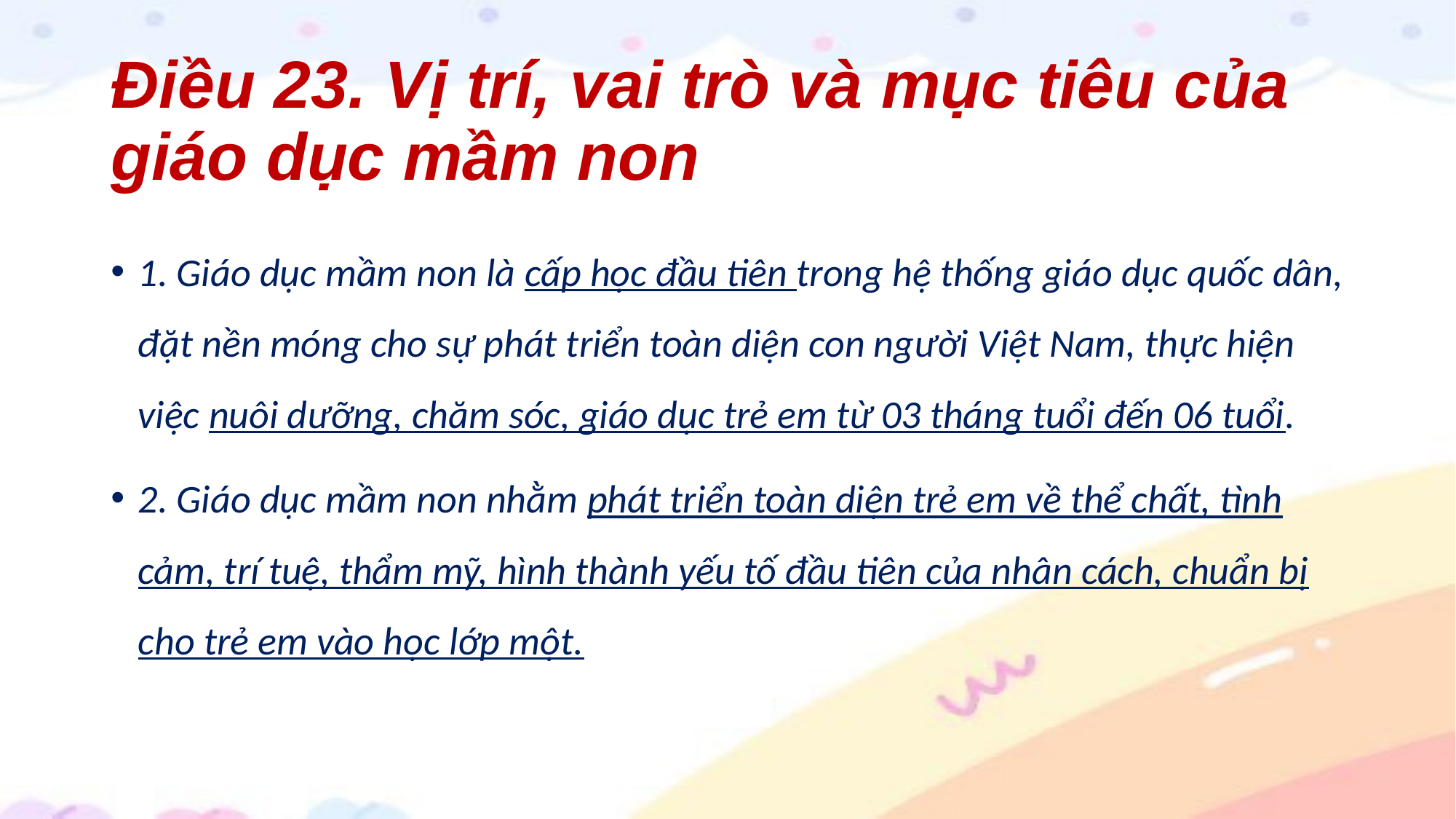

# Điều 23. Vị trí, vai trò và mục tiêu của giáo dục mầm non
1. Giáo dục mầm non là cấp học đầu tiên trong hệ thống giáo dục quốc dân, đặt nền móng cho sự phát triển toàn diện con người Việt Nam, thực hiện việc nuôi dưỡng, chăm sóc, giáo dục trẻ em từ 03 tháng tuổi đến 06 tuổi.
2. Giáo dục mầm non nhằm phát triển toàn diện trẻ em về thể chất, tình cảm, trí tuệ, thẩm mỹ, hình thành yếu tố đầu tiên của nhân cách, chuẩn bị cho trẻ em vào học lớp một.